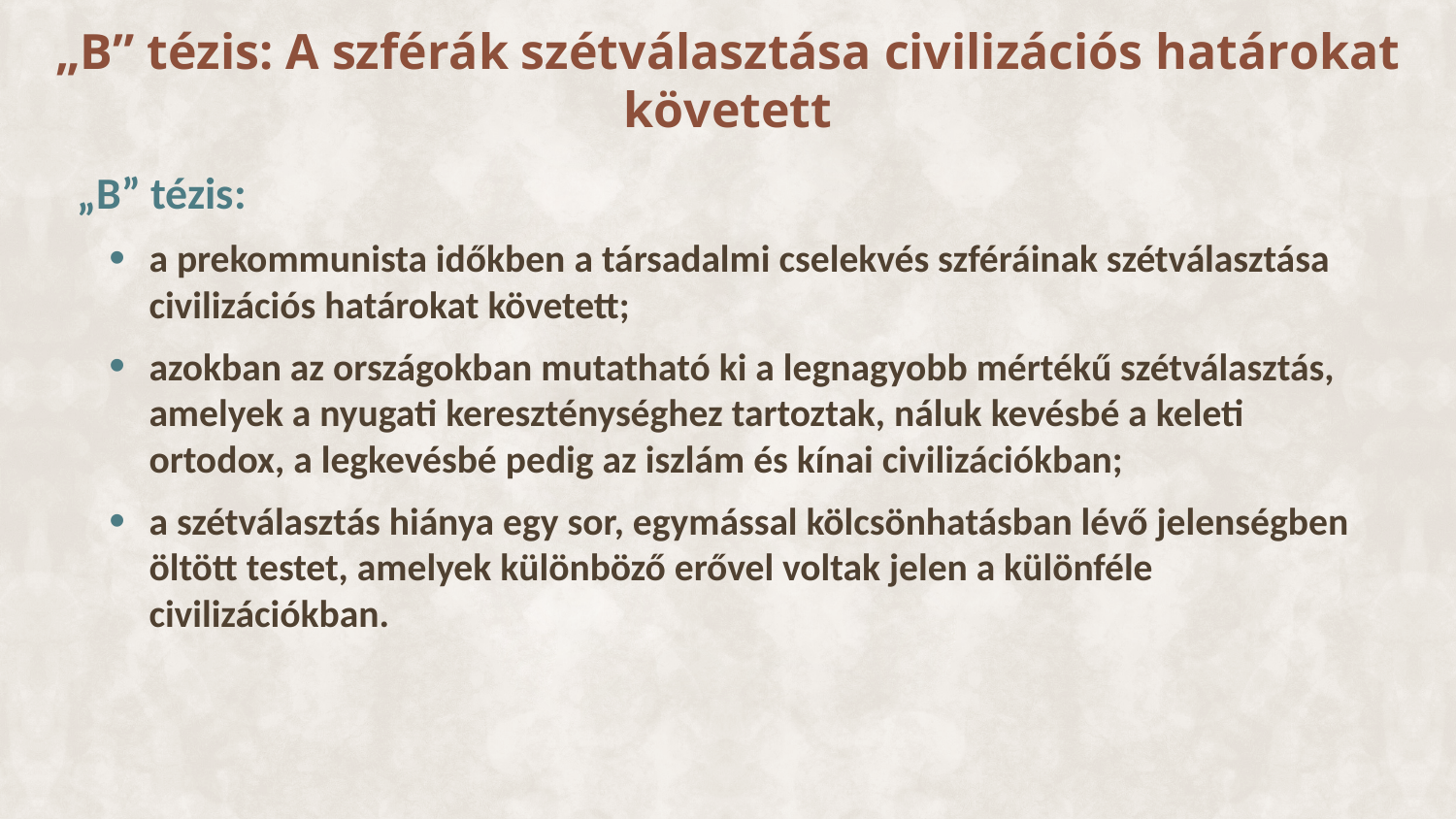

„B” tézis: A szférák szétválasztása civilizációs határokat követett
„B” tézis:
a prekommunista időkben a társadalmi cselekvés szféráinak szétválasztása civilizációs határokat követett;
azokban az országokban mutatható ki a legnagyobb mértékű szétválasztás, amelyek a nyugati kereszténységhez tartoztak, náluk kevésbé a keleti ortodox, a legkevésbé pedig az iszlám és kínai civilizációkban;
a szétválasztás hiánya egy sor, egymással kölcsönhatásban lévő jelenségben öltött testet, amelyek különböző erővel voltak jelen a különféle civilizációkban.